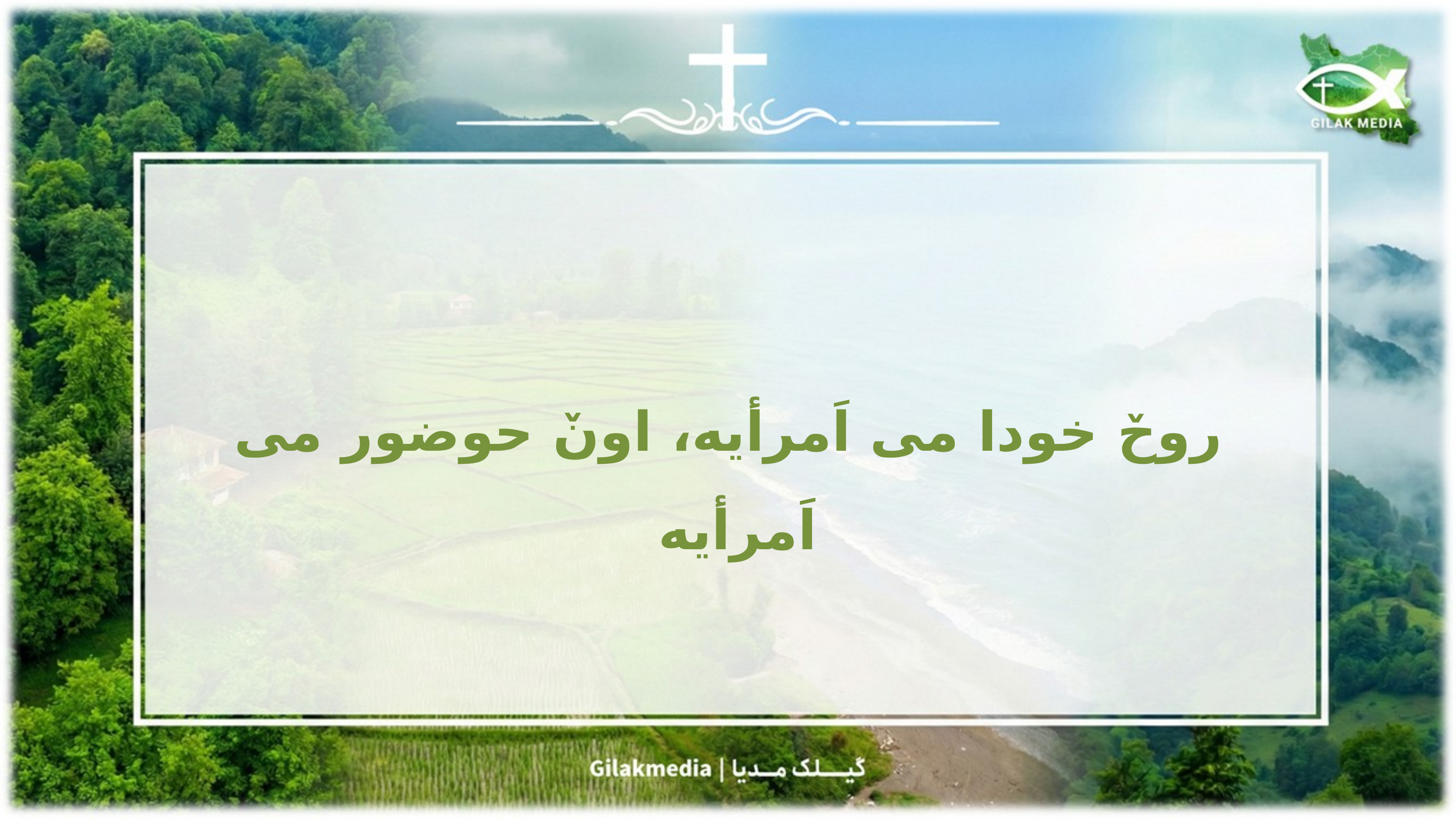

روحٚ خودا می اَمرأیه، اونٚ حوضور می اَمرأیه